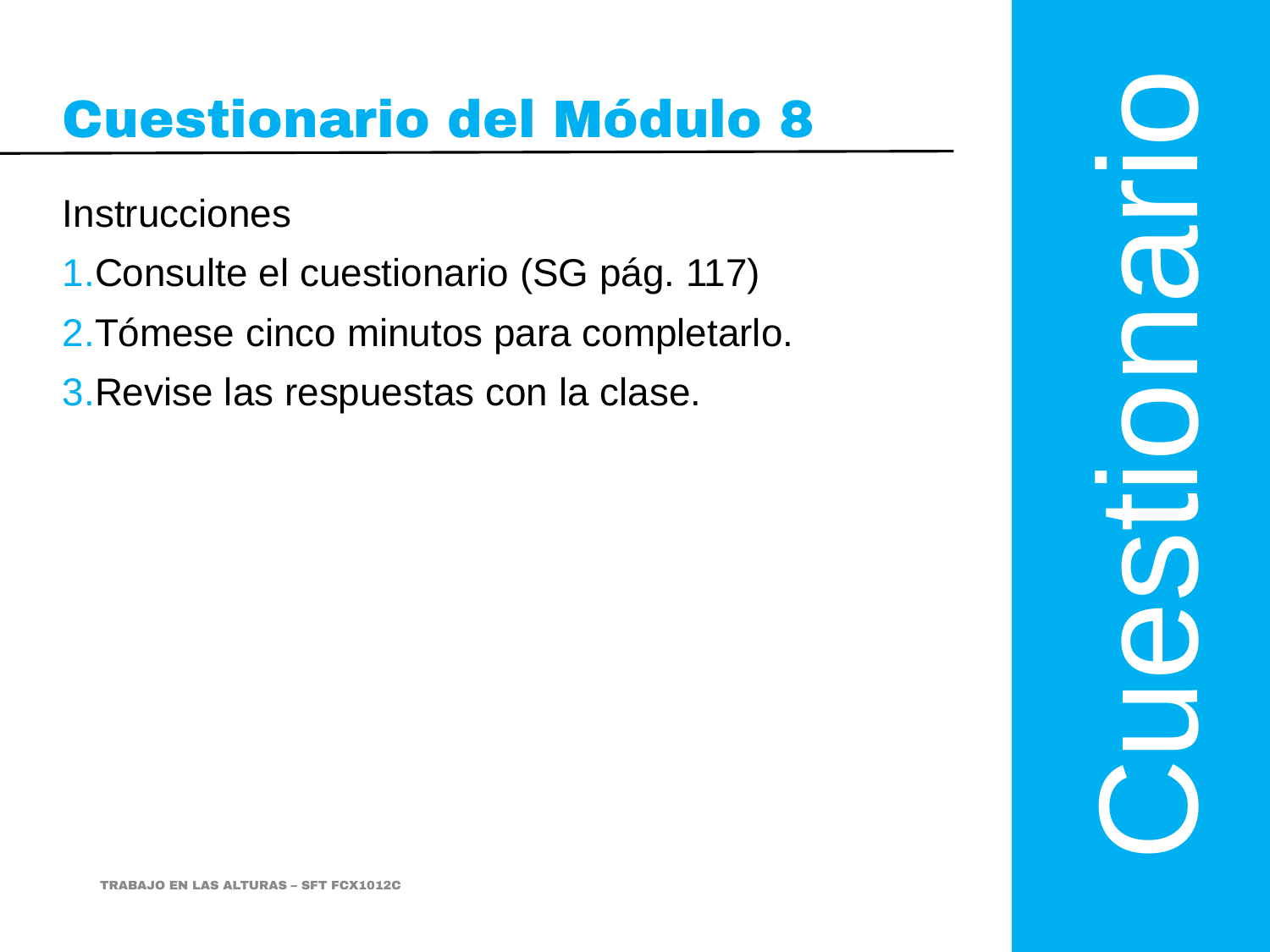

Cuestionario
Cuestionario del Módulo 8
Instrucciones
Consulte el cuestionario (SG pág. 117)
Tómese cinco minutos para completarlo.
Revise las respuestas con la clase.
171
TRABAJO EN LAS ALTURAS – SFT FCX1012C